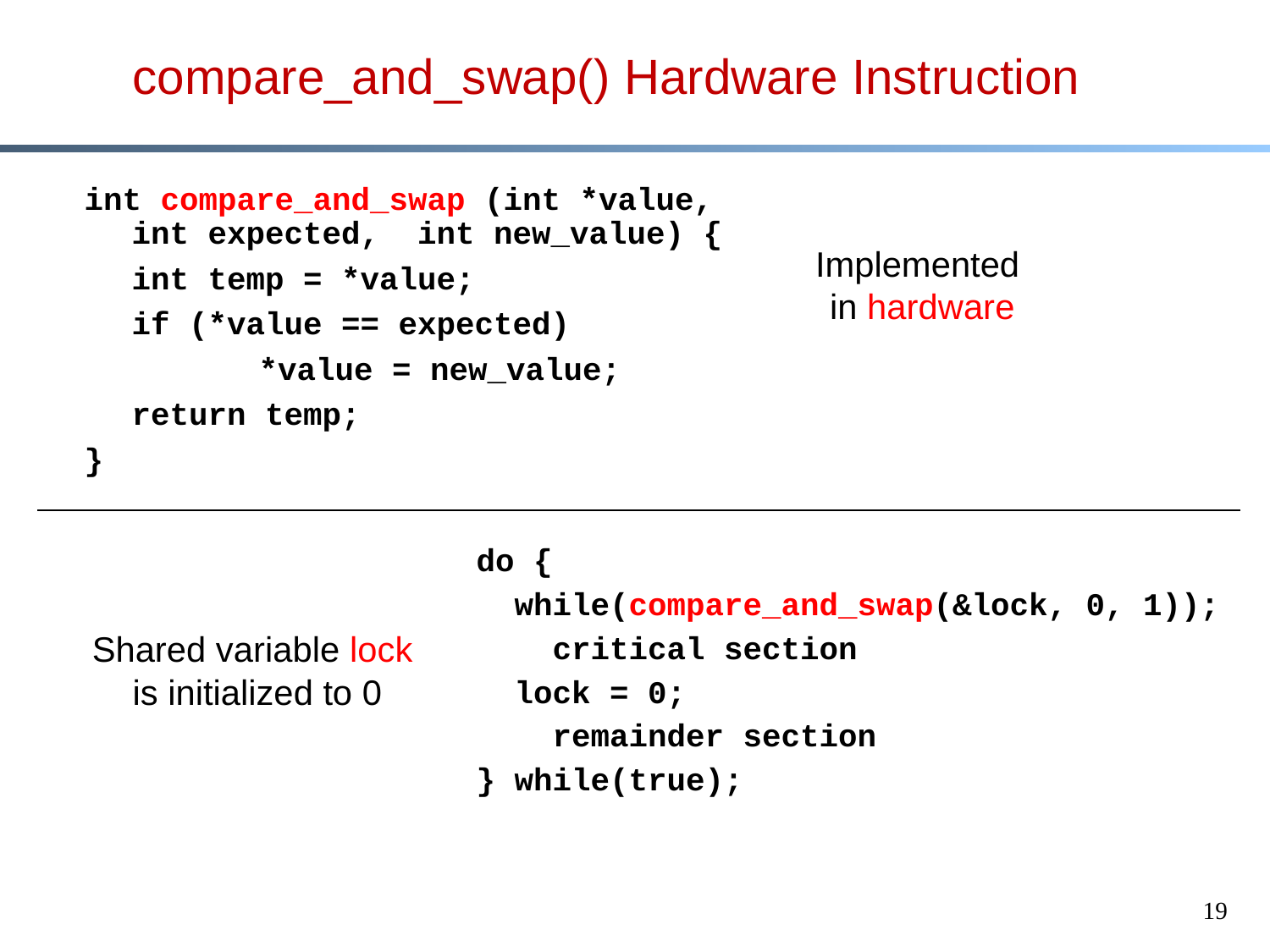

# compare_and_swap() Hardware Instruction
int compare_and_swap (int *value,
int expected,  int new_value) {
	int temp = *value;
	if (*value == expected)
		*value = new_value;
	return temp;
}
Implemented
in hardware
do {
  while(compare_and_swap(&lock, 0, 1));
    critical section
  lock = 0;
    remainder section
} while(true);
Shared variable lock
is initialized to 0
19